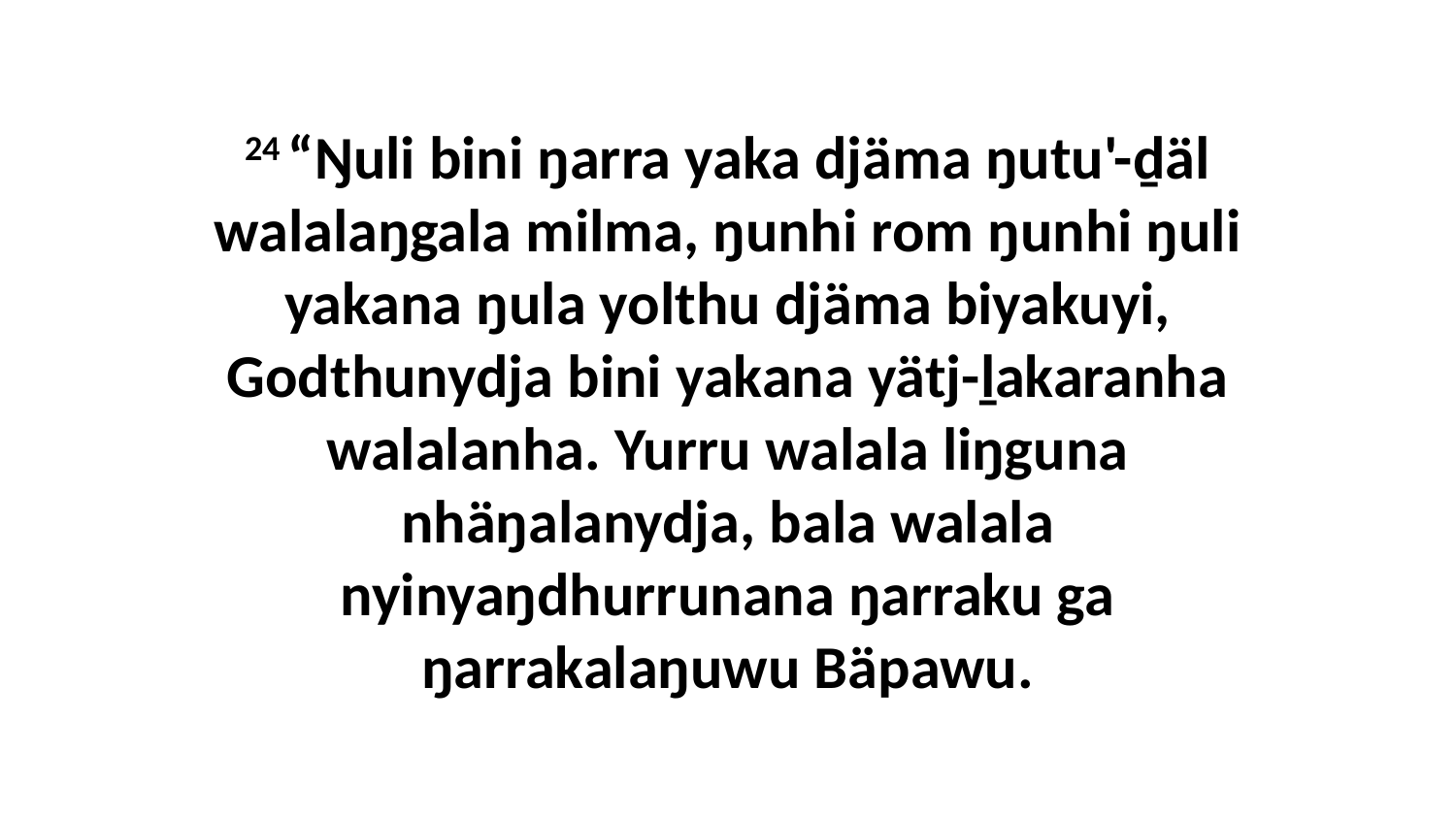

24 “Ŋuli bini ŋarra yaka djäma ŋutu'-ḏäl walalaŋgala milma, ŋunhi rom ŋunhi ŋuli yakana ŋula yolthu djäma biyakuyi, Godthunydja bini yakana yätj-ḻakaranha walalanha. Yurru walala liŋguna nhäŋalanydja, bala walala nyinyaŋdhurrunana ŋarraku ga ŋarrakalaŋuwu Bäpawu.